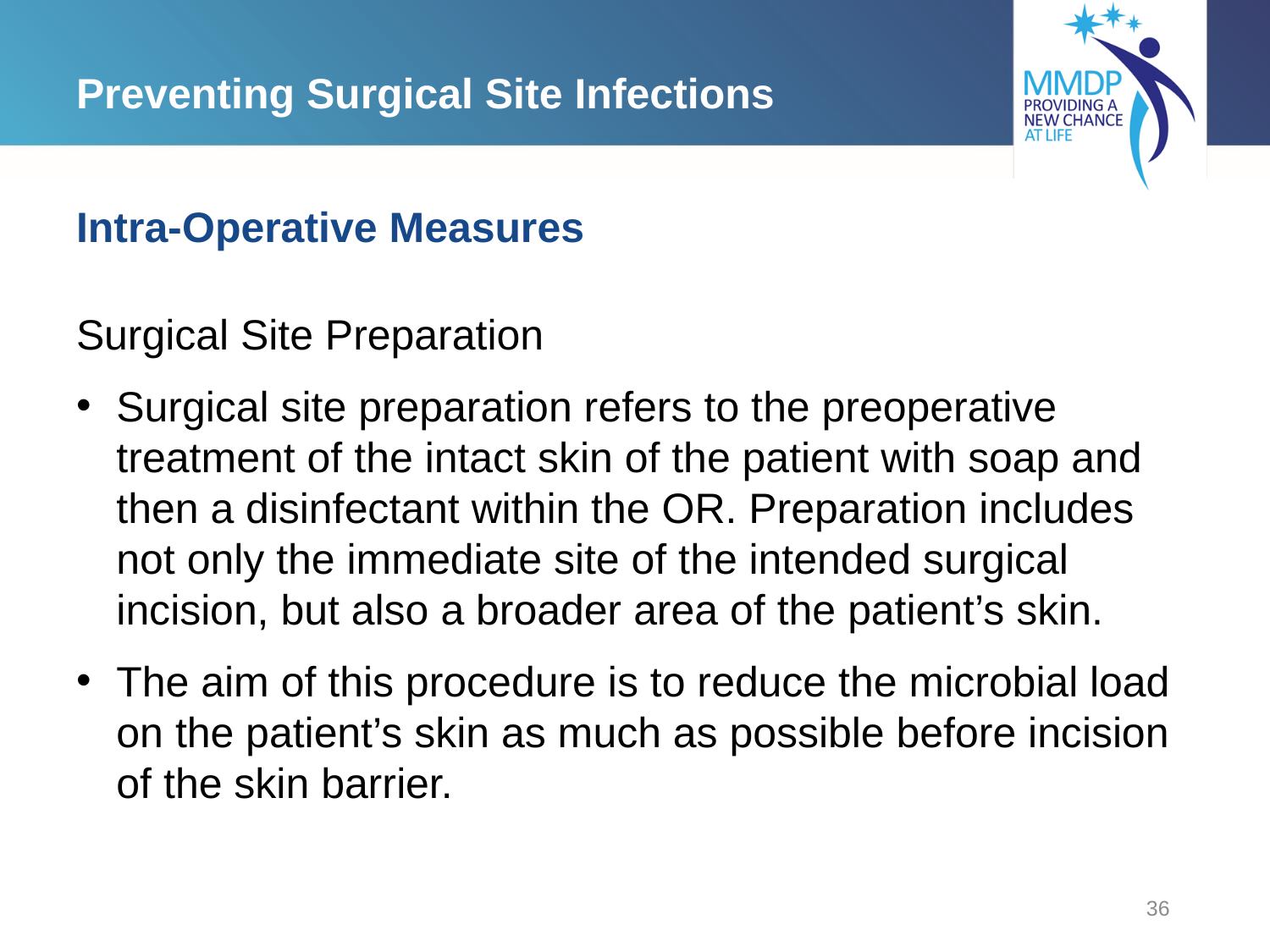

# Preventing Surgical Site Infections
Intra-Operative Measures
Surgical Site Preparation
Surgical site preparation refers to the preoperative treatment of the intact skin of the patient with soap and then a disinfectant within the OR. Preparation includes not only the immediate site of the intended surgical incision, but also a broader area of the patient’s skin.
The aim of this procedure is to reduce the microbial load on the patient’s skin as much as possible before incision of the skin barrier.
36